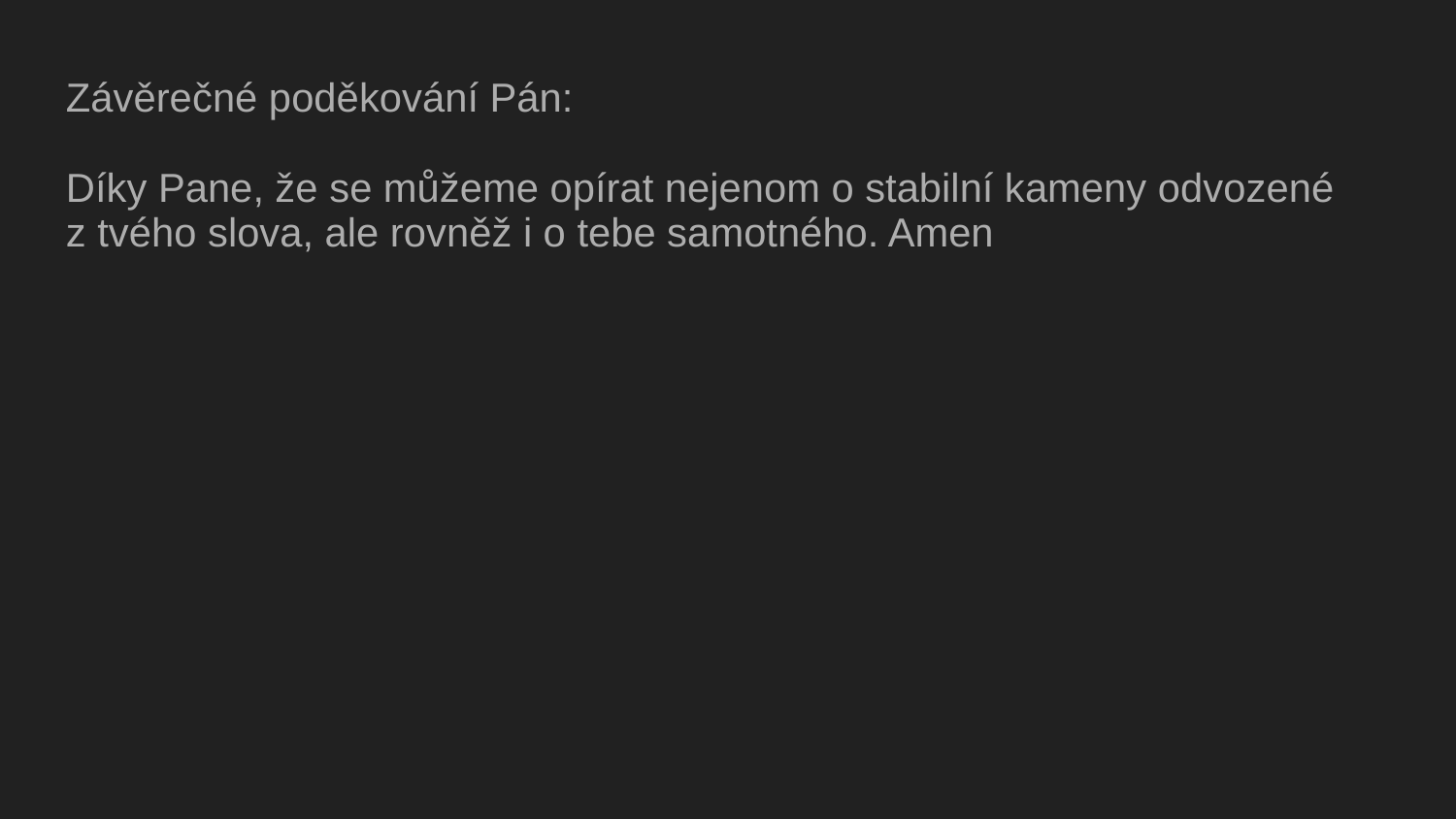

Závěrečné poděkování Pán:

Díky Pane, že se můžeme opírat nejenom o stabilní kameny odvozené z tvého slova, ale rovněž i o tebe samotného. Amen